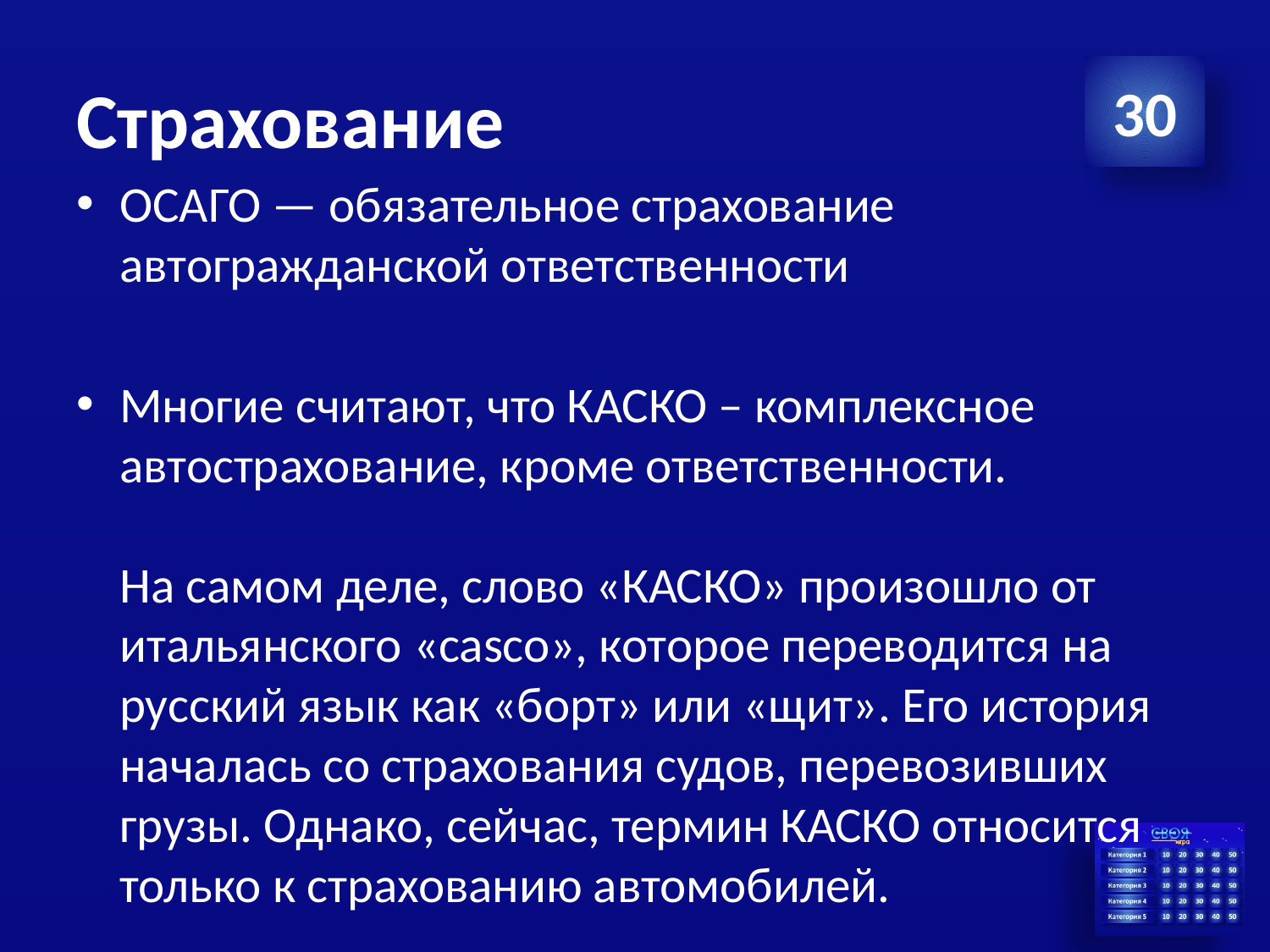

# Страхование
30
ОСАГО — обязательное страхование автогражданской ответственности

Многие считают, что КАСКО – комплексное автострахование, кроме ответственности.
На самом деле, слово «КАСКО» произошло от итальянского «casco», которое переводится на русский язык как «борт» или «щит». Его история началась со страхования судов, перевозивших грузы. Однако, сейчас, термин КАСКО относится только к страхованию автомобилей.